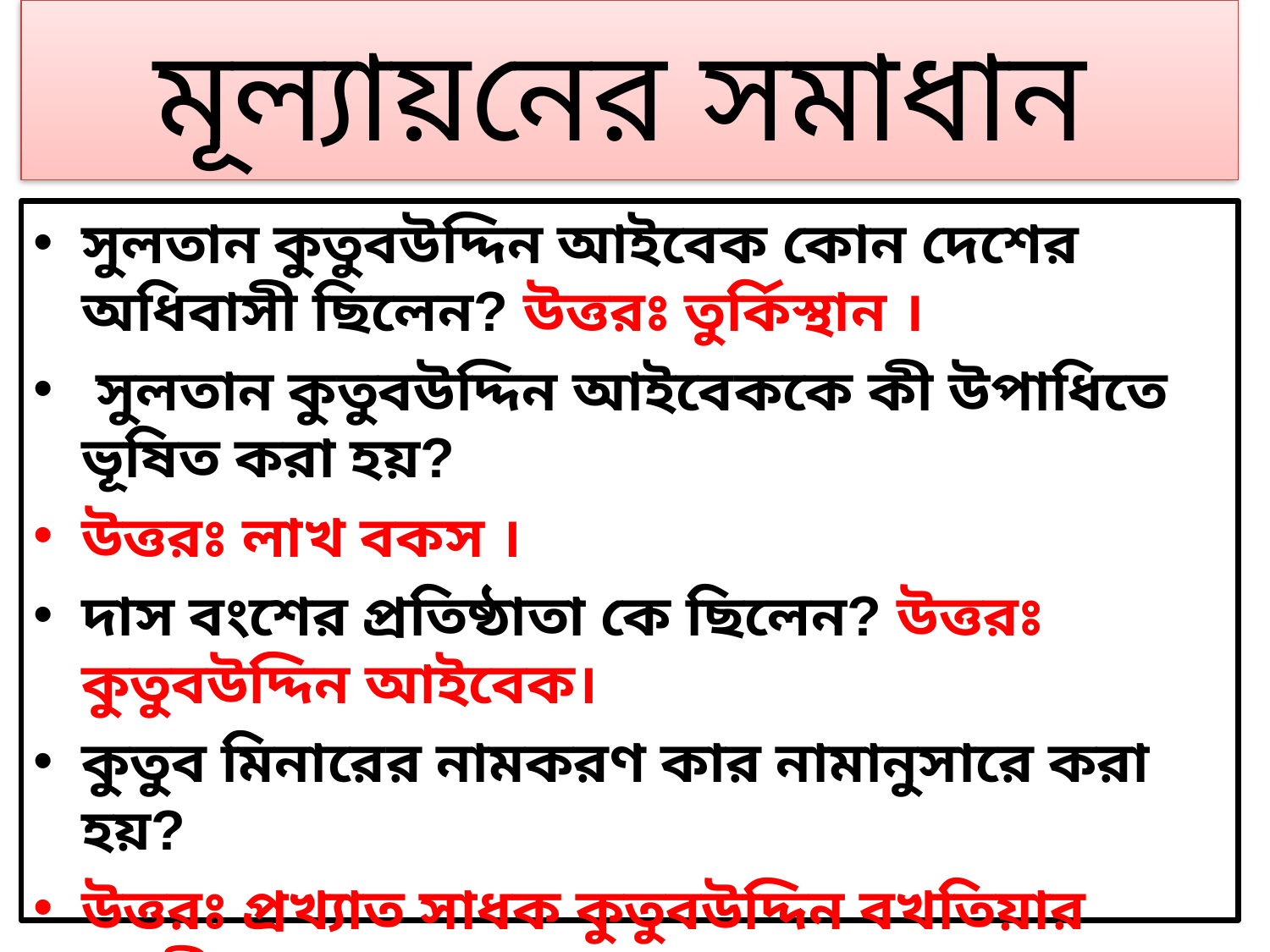

# মূল্যায়নের সমাধান
সুলতান কুতুবউদ্দিন আইবেক কোন দেশের অধিবাসী ছিলেন? উত্তরঃ তুর্কিস্থান ।
 সুলতান কুতুবউদ্দিন আইবেককে কী উপাধিতে ভূষিত করা হয়?
উত্তরঃ লাখ বকস ।
দাস বংশের প্রতিষ্ঠাতা কে ছিলেন? উত্তরঃ কুতুবউদ্দিন আইবেক।
কুতুব মিনারের নামকরণ কার নামানুসারে করা হয়?
উত্তরঃ প্রখ্যাত সাধক কুতুবউদ্দিন বখতিয়ার কাকীর নামানুসারে।
আইবেক শব্দের অর্থ কী? উত্তরঃ চন্দ্রদেবতা।
কুতুব মিনার কোথায় অবস্থিত? উত্তরঃ দিল্লিতে ।